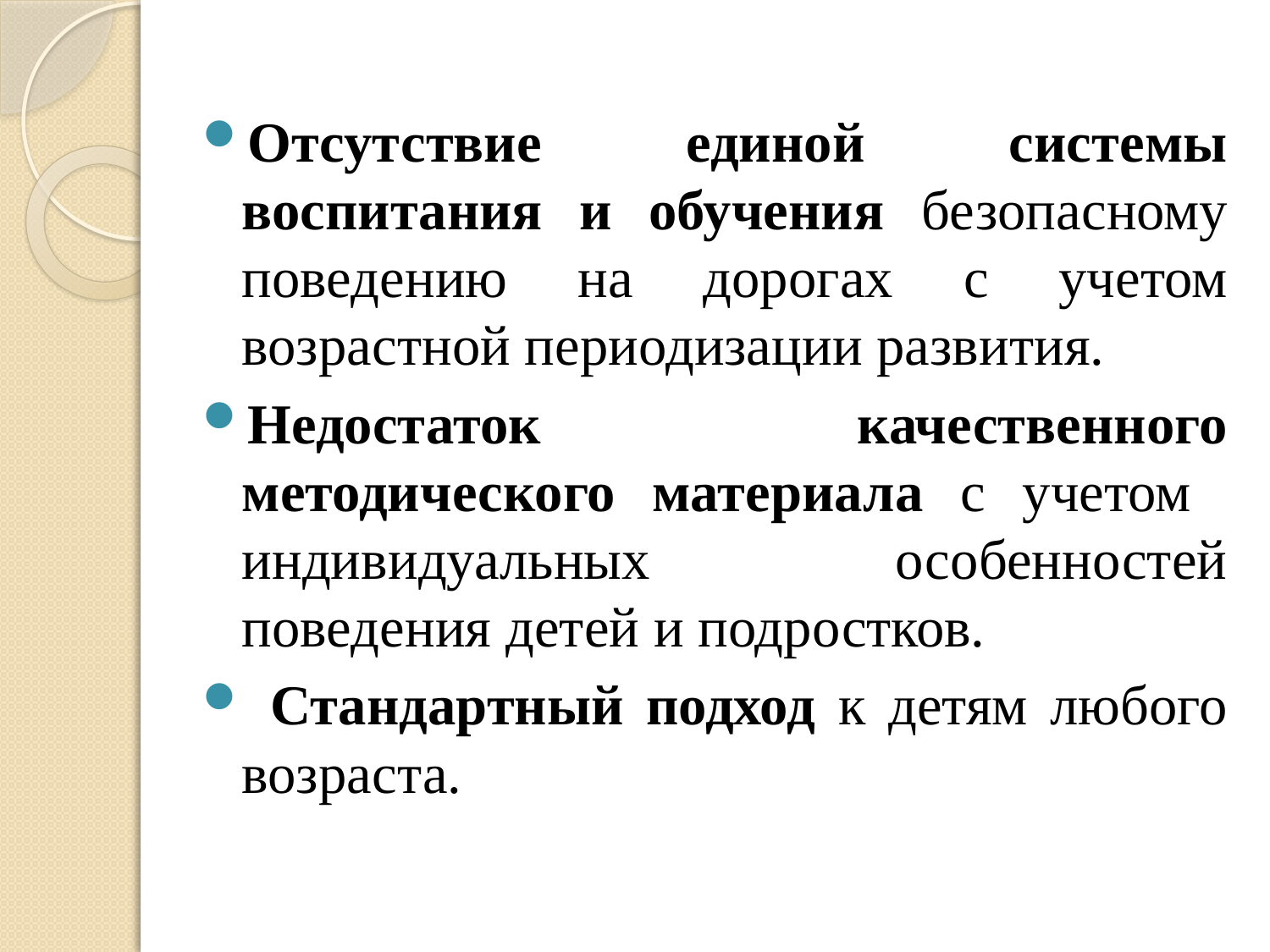

Отсутствие единой системы воспитания и обучения безопасному поведению на дорогах с учетом возрастной периодизации развития.
Недостаток качественного методического материала с учетом  индивидуальных особенностей поведения детей и подростков.
 Стандартный подход к детям любого возраста.